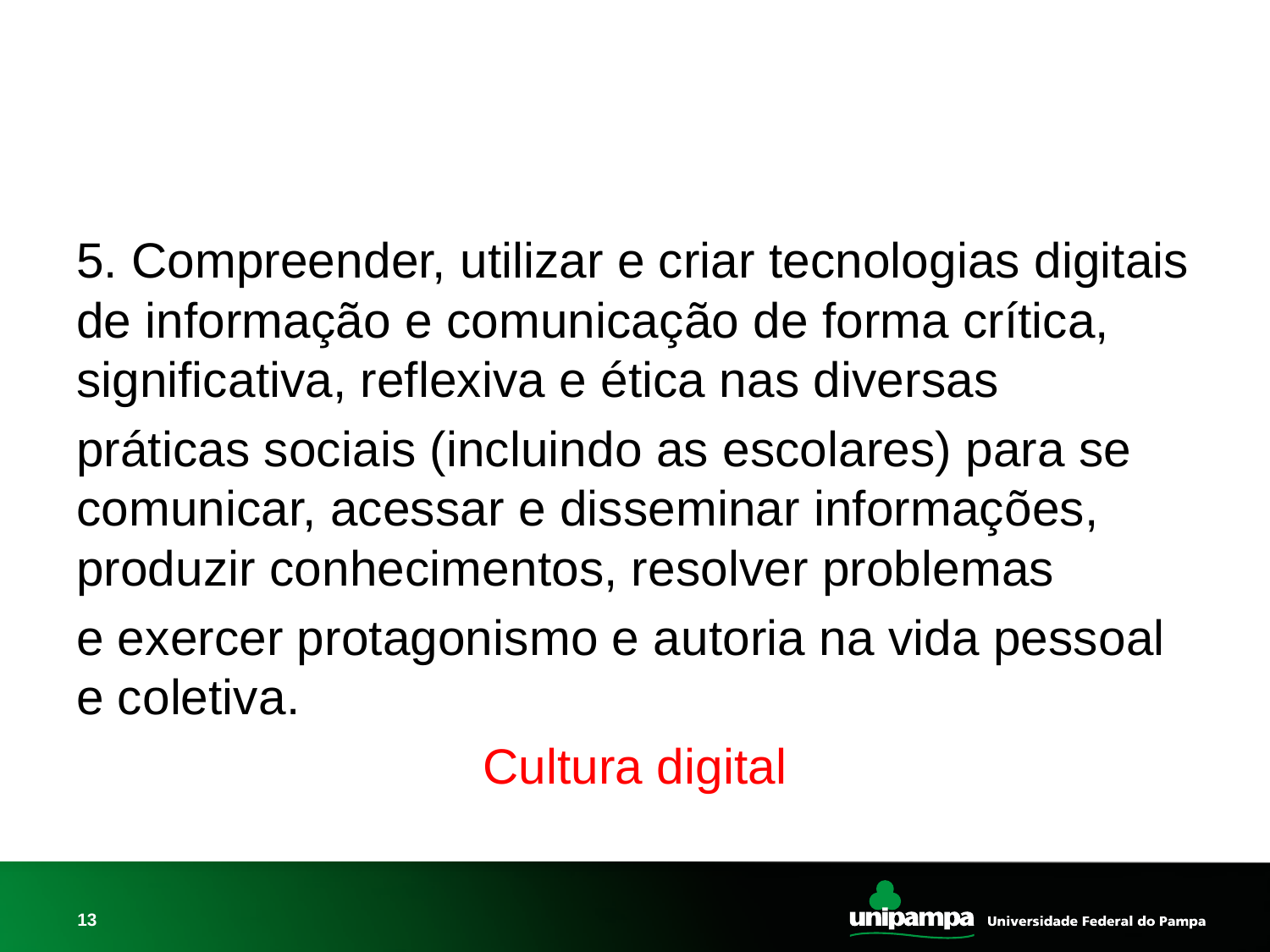

#
5. Compreender, utilizar e criar tecnologias digitais de informação e comunicação de forma crítica, significativa, reflexiva e ética nas diversas
práticas sociais (incluindo as escolares) para se comunicar, acessar e disseminar informações, produzir conhecimentos, resolver problemas
e exercer protagonismo e autoria na vida pessoal e coletiva.
Cultura digital